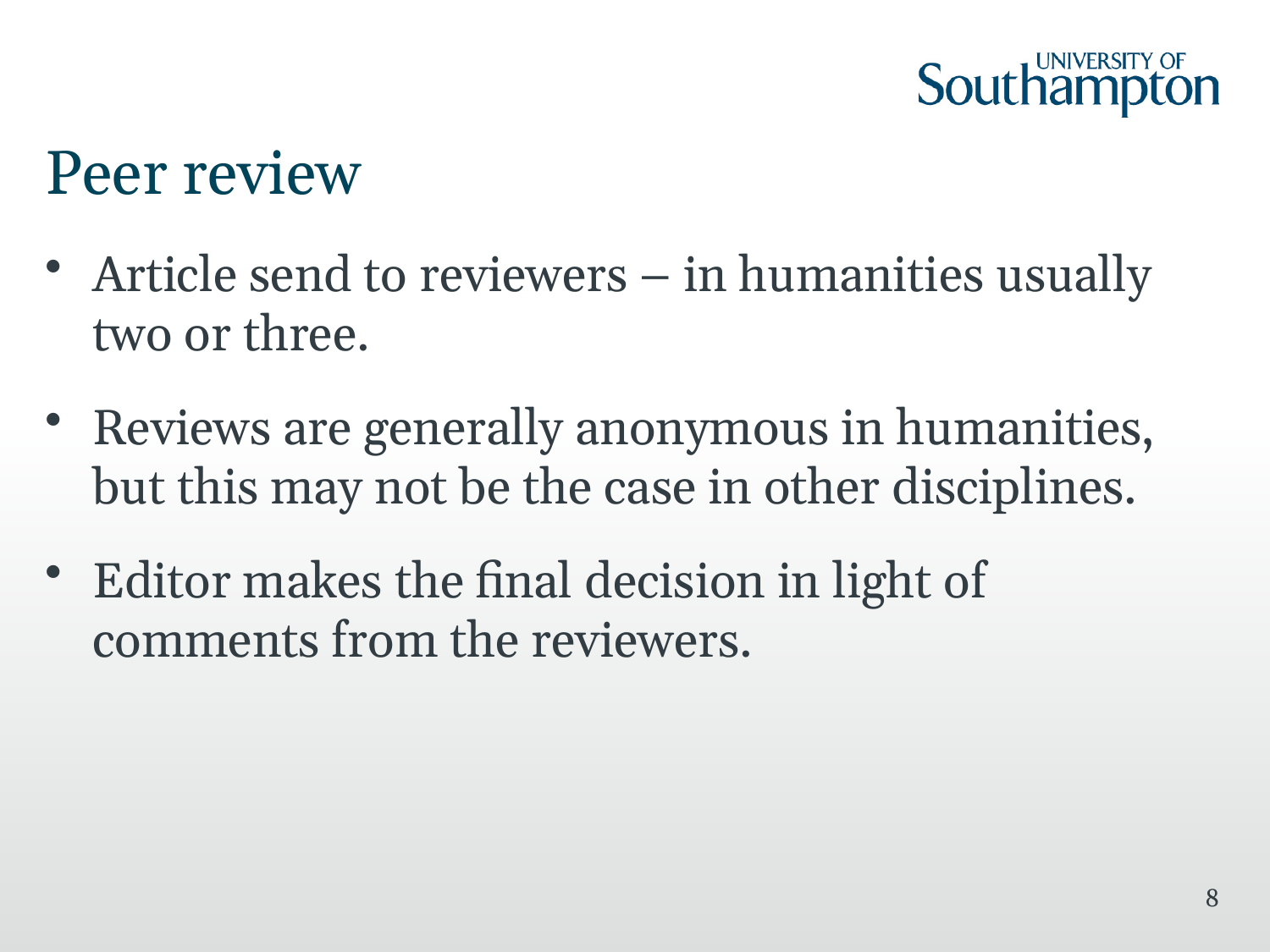

# Peer review
Article send to reviewers – in humanities usually two or three.
Reviews are generally anonymous in humanities, but this may not be the case in other disciplines.
Editor makes the final decision in light of comments from the reviewers.

8